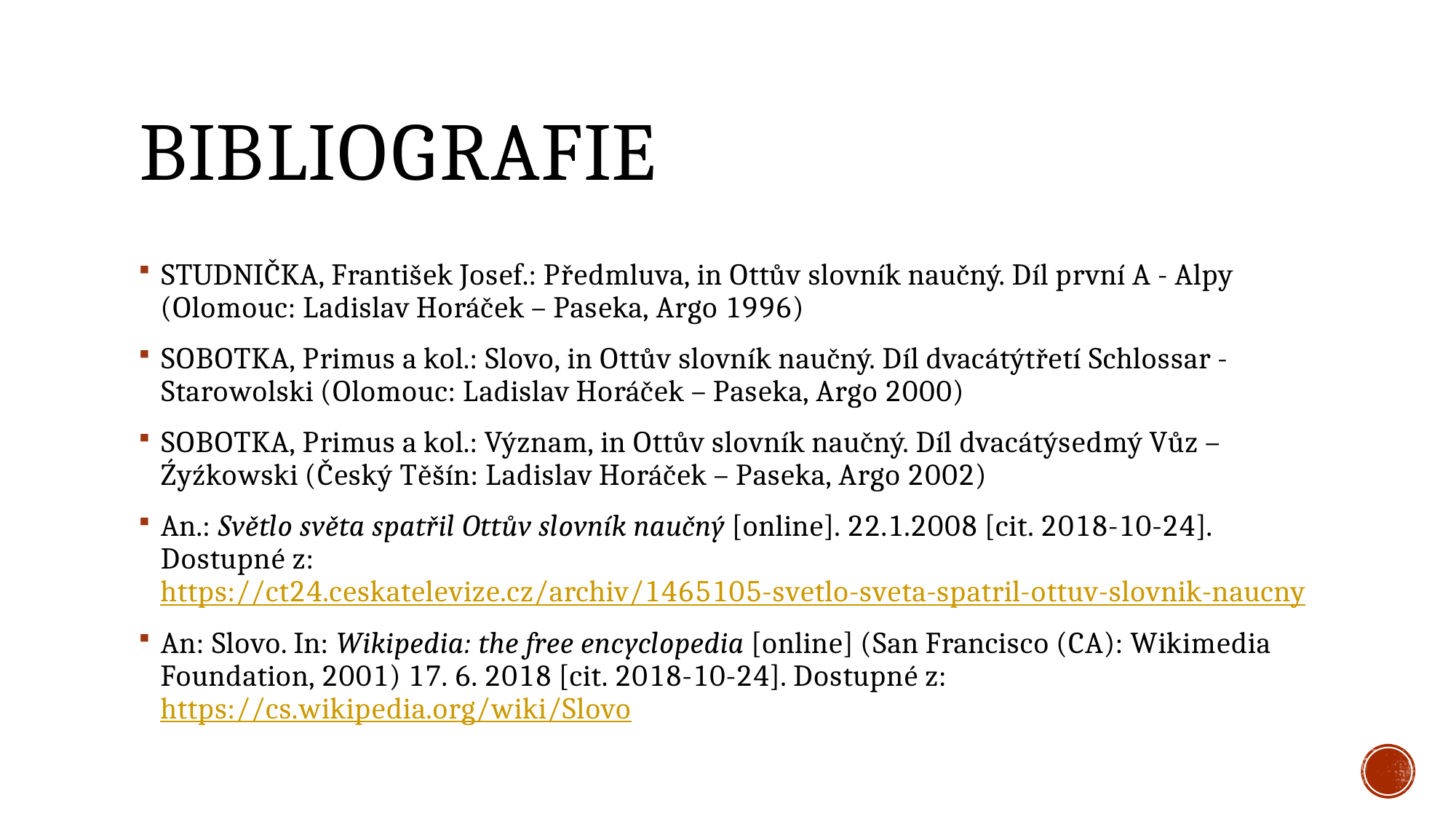

# BIBLIOGRAFIE
STUDNIČKA, František Josef.: Předmluva, in Ottův slovník naučný. Díl první A - Alpy (Olomouc: Ladislav Horáček – Paseka, Argo 1996)
SOBOTKA, Primus a kol.: Slovo, in Ottův slovník naučný. Díl dvacátýtřetí Schlossar - Starowolski (Olomouc: Ladislav Horáček – Paseka, Argo 2000)
SOBOTKA, Primus a kol.: Význam, in Ottův slovník naučný. Díl dvacátýsedmý Vůz – Źyźkowski (Český Těšín: Ladislav Horáček – Paseka, Argo 2002)
An.: Světlo světa spatřil Ottův slovník naučný [online]. 22.1.2008 [cit. 2018-10-24]. Dostupné z: https://ct24.ceskatelevize.cz/archiv/1465105-svetlo-sveta-spatril-ottuv-slovnik-naucny
An: Slovo. In: Wikipedia: the free encyclopedia [online] (San Francisco (CA): Wikimedia Foundation, 2001) 17. 6. 2018 [cit. 2018-10-24]. Dostupné z: https://cs.wikipedia.org/wiki/Slovo